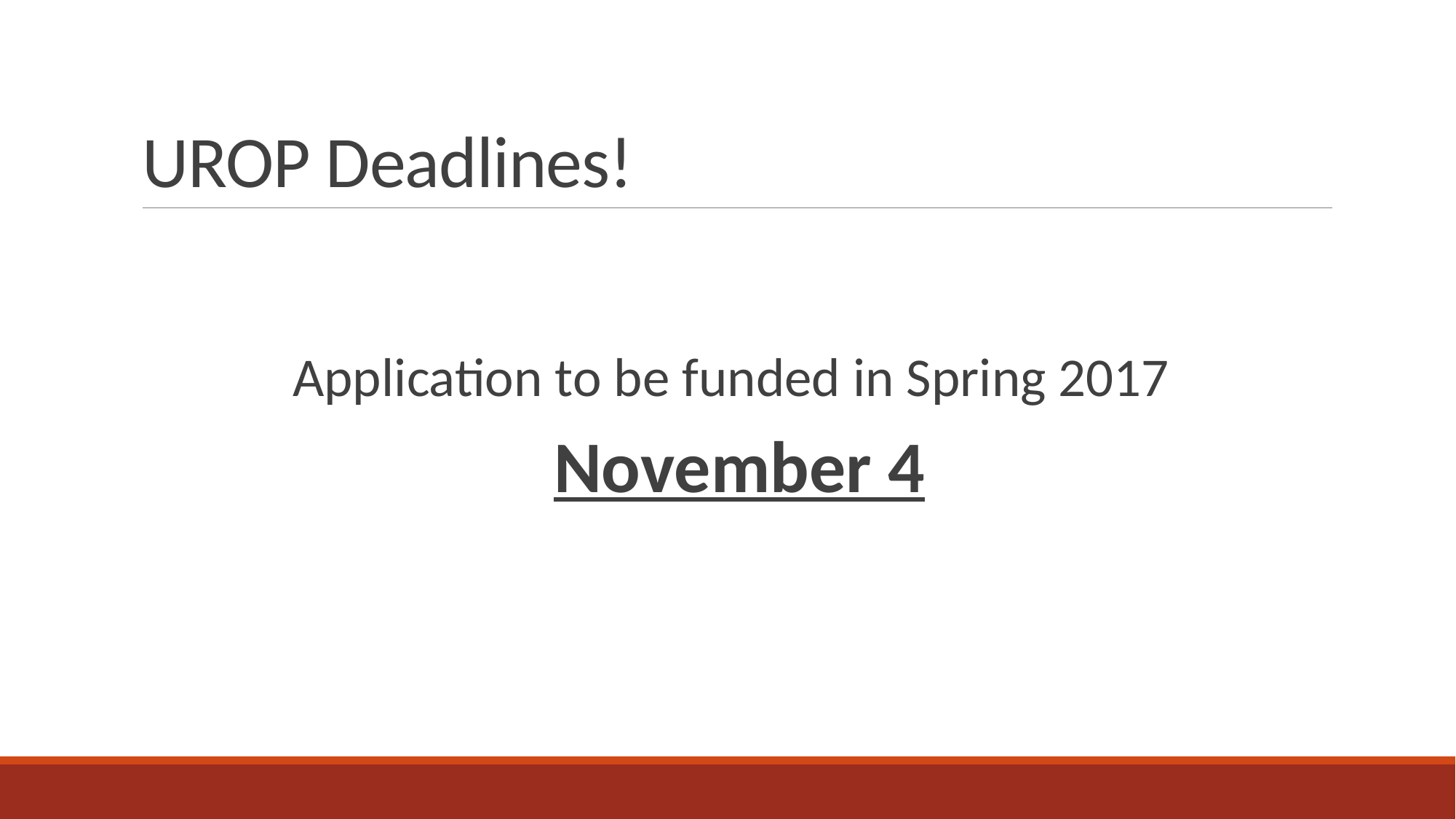

# UROP Deadlines!

Application to be funded in Spring 2017
 November 4